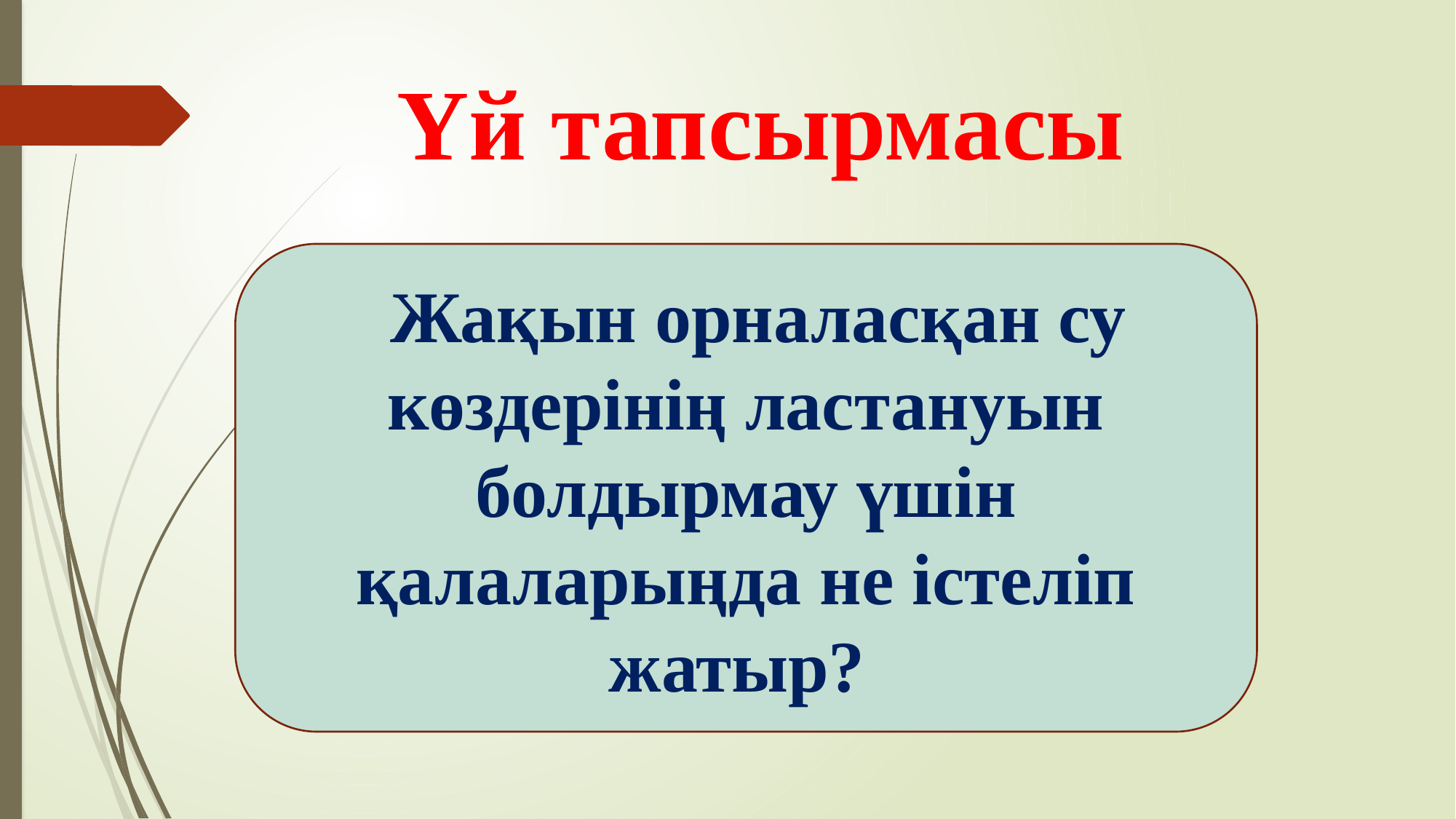

Үй тапсырмасы
  Жақын орналасқан су көздерінің ластануын болдырмау үшін қалаларыңда не істеліп жатыр?